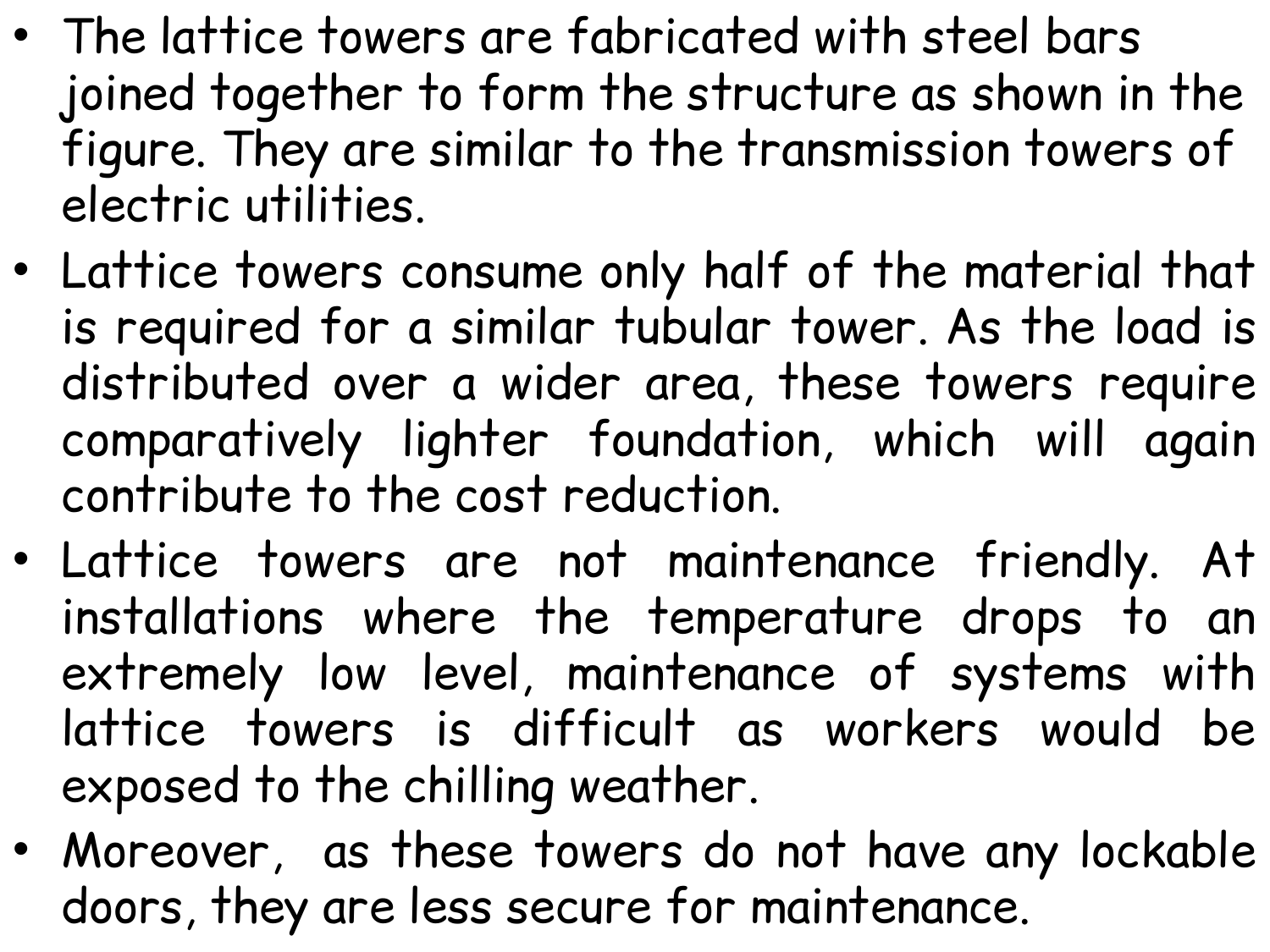

The lattice towers are fabricated with steel bars joined together to form the structure as shown in the figure. They are similar to the transmission towers of electric utilities.
Lattice towers consume only half of the material that is required for a similar tubular tower. As the load is distributed over a wider area, these towers require comparatively lighter foundation, which will again contribute to the cost reduction.
Lattice towers are not maintenance friendly. At installations where the temperature drops to an extremely low level, maintenance of systems with lattice towers is difficult as workers would be exposed to the chilling weather.
Moreover,  as these towers do not have any lockable doors, they are less secure for maintenance.